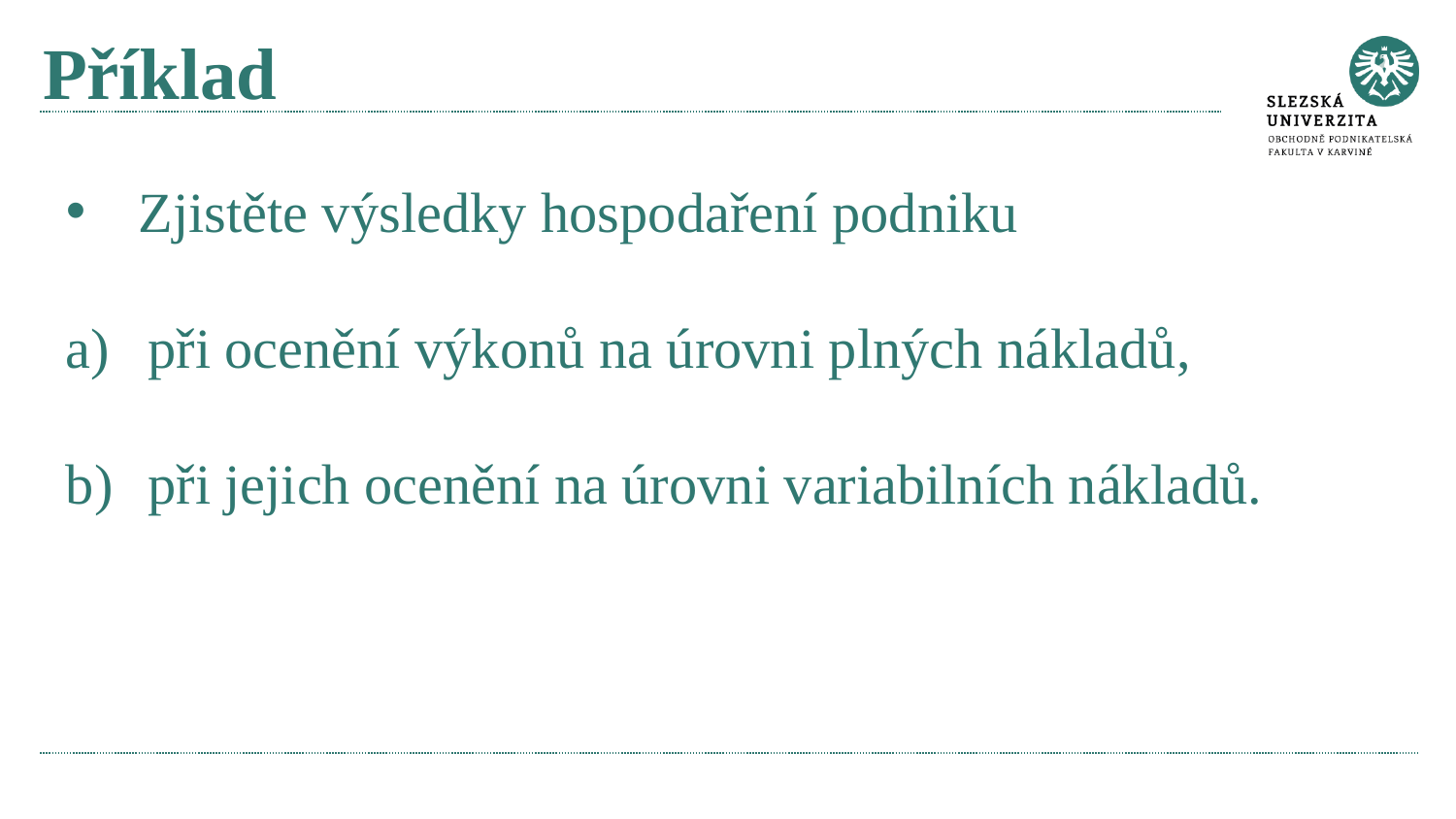

# Příklad

Zjistěte výsledky hospodaření podniku

při ocenění výkonů na úrovni plných nákladů,

při jejich ocenění na úrovni variabilních nákladů.